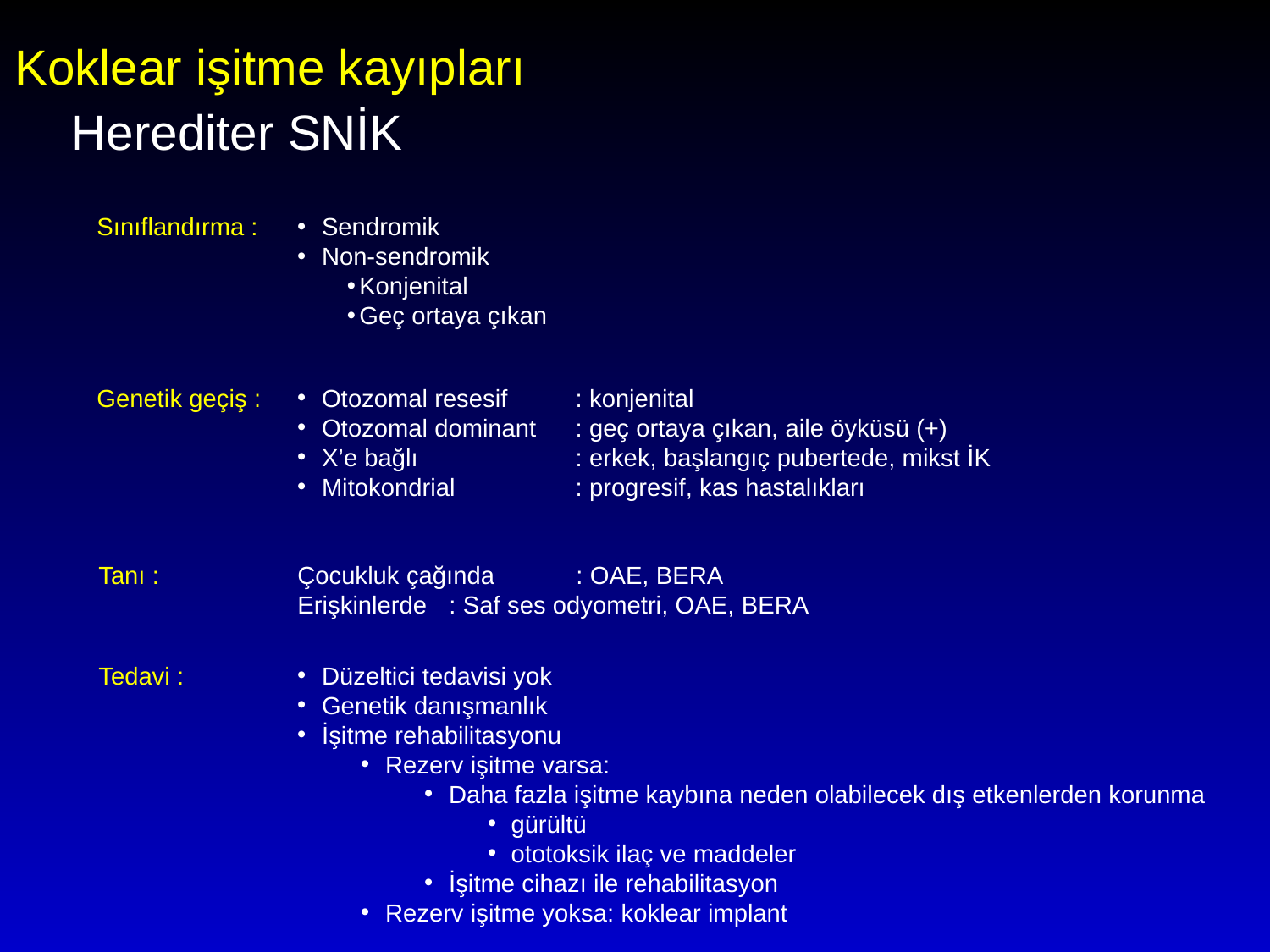

Koklear işitme kayıpları
Herediter SNİK
Sınıflandırma :
Sendromik
Non-sendromik
Konjenital
Geç ortaya çıkan
Genetik geçiş :
Otozomal resesif	: konjenital
Otozomal dominant	: geç ortaya çıkan, aile öyküsü (+)
X’e bağlı		: erkek, başlangıç pubertede, mikst İK
Mitokondrial	: progresif, kas hastalıkları
Tanı :
Çocukluk çağında	: OAE, BERA
Erişkinlerde	: Saf ses odyometri, OAE, BERA
Tedavi :
Düzeltici tedavisi yok
Genetik danışmanlık
İşitme rehabilitasyonu
Rezerv işitme varsa:
Daha fazla işitme kaybına neden olabilecek dış etkenlerden korunma
gürültü
ototoksik ilaç ve maddeler
İşitme cihazı ile rehabilitasyon
Rezerv işitme yoksa: koklear implant